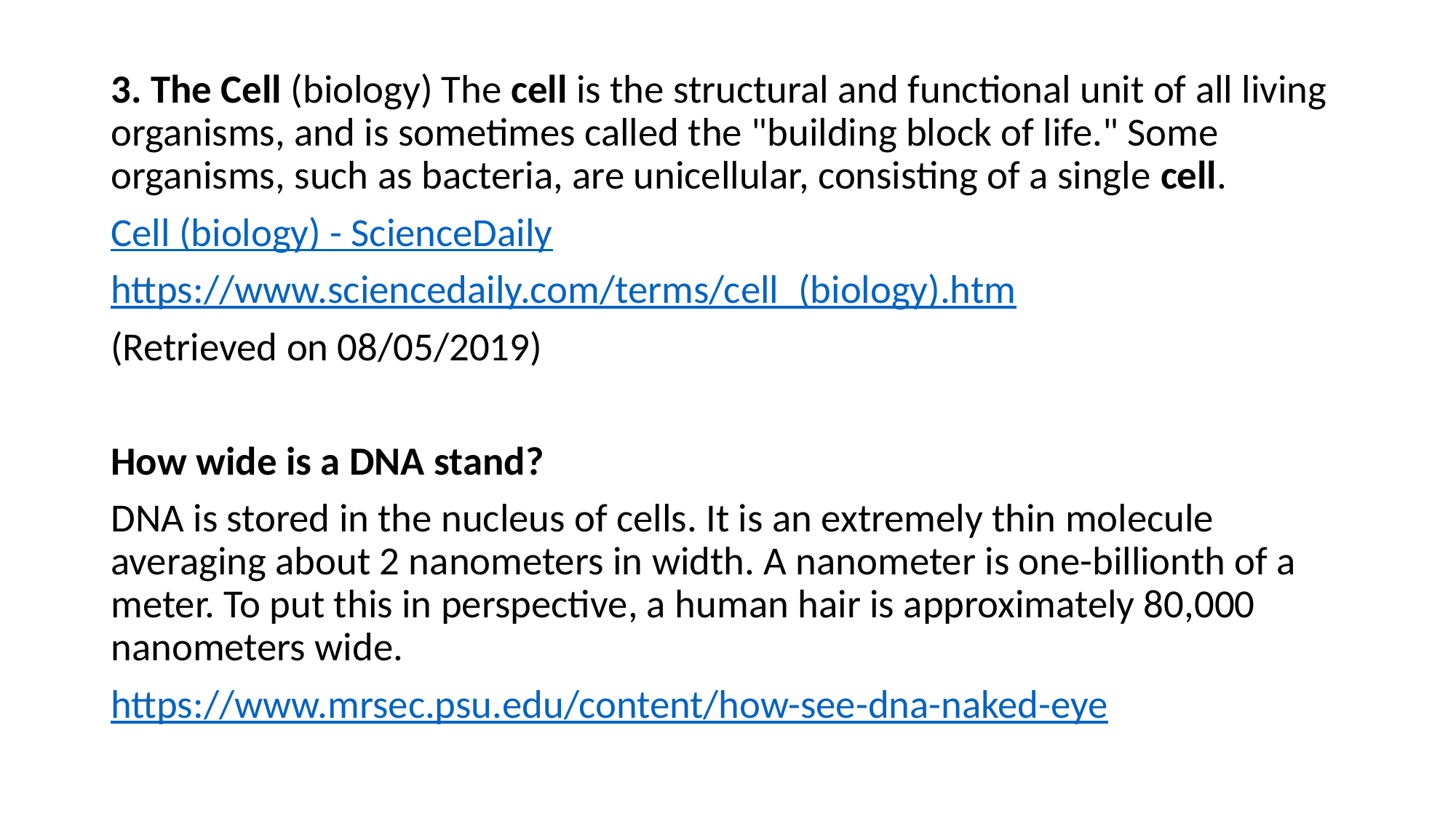

3. The Cell (biology) The cell is the structural and functional unit of all living organisms, and is sometimes called the "building block of life." Some organisms, such as bacteria, are unicellular, consisting of a single cell.
Cell (biology) - ScienceDaily
https://www.sciencedaily.com/terms/cell_(biology).htm
(Retrieved on 08/05/2019)

How wide is a DNA stand?
DNA is stored in the nucleus of cells. It is an extremely thin molecule averaging about 2 nanometers in width. A nanometer is one-billionth of a meter. To put this in perspective, a human hair is approximately 80,000 nanometers wide.
https://www.mrsec.psu.edu/content/how-see-dna-naked-eye